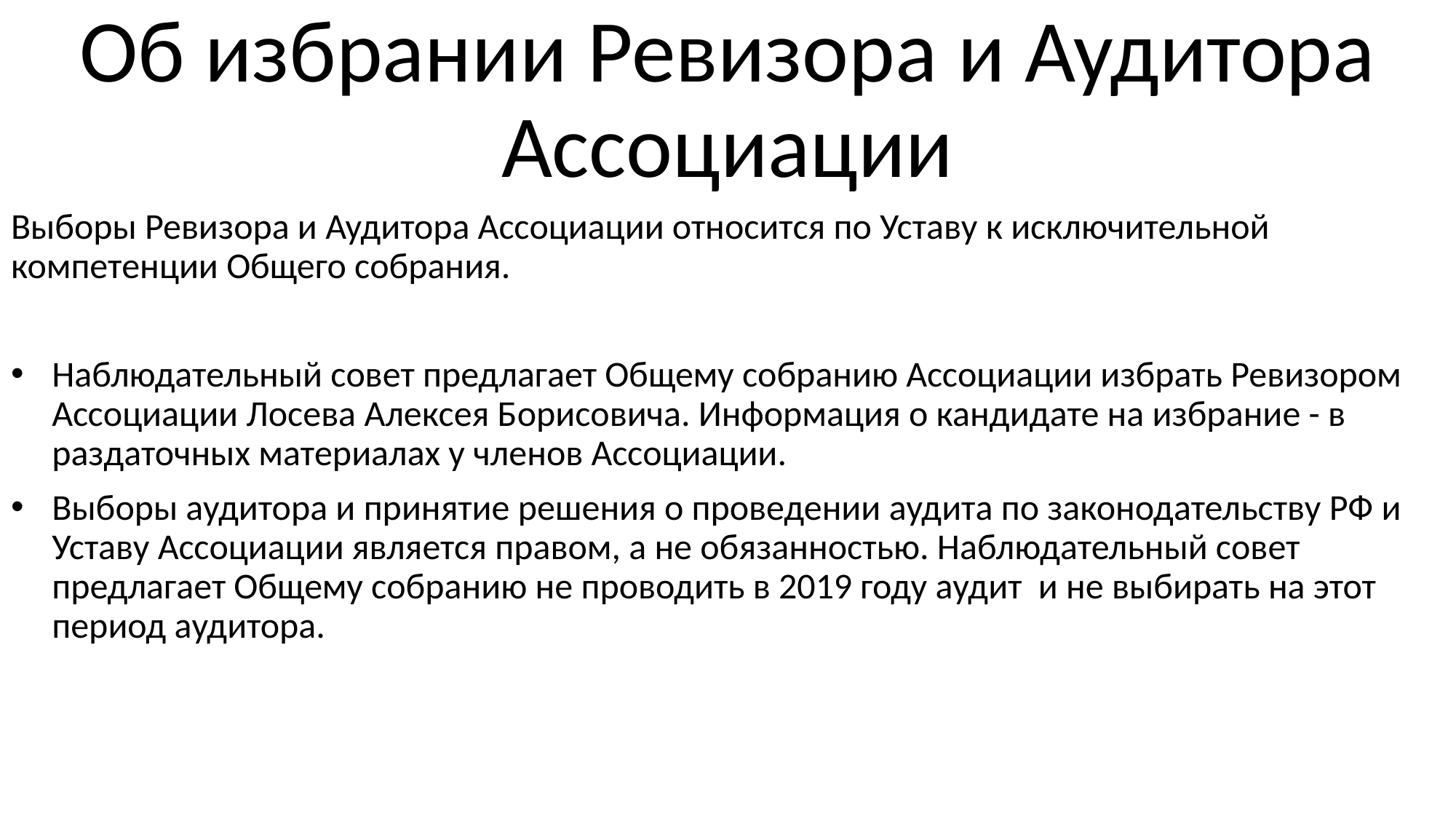

# Об избрании Ревизора и Аудитора Ассоциации
Выборы Ревизора и Аудитора Ассоциации относится по Уставу к исключительной компетенции Общего собрания.

Наблюдательный совет предлагает Общему собранию Ассоциации избрать Ревизором Ассоциации Лосева Алексея Борисовича. Информация о кандидате на избрание - в раздаточных материалах у членов Ассоциации.
Выборы аудитора и принятие решения о проведении аудита по законодательству РФ и Уставу Ассоциации является правом, а не обязанностью. Наблюдательный совет предлагает Общему собранию не проводить в 2019 году аудит  и не выбирать на этот период аудитора.